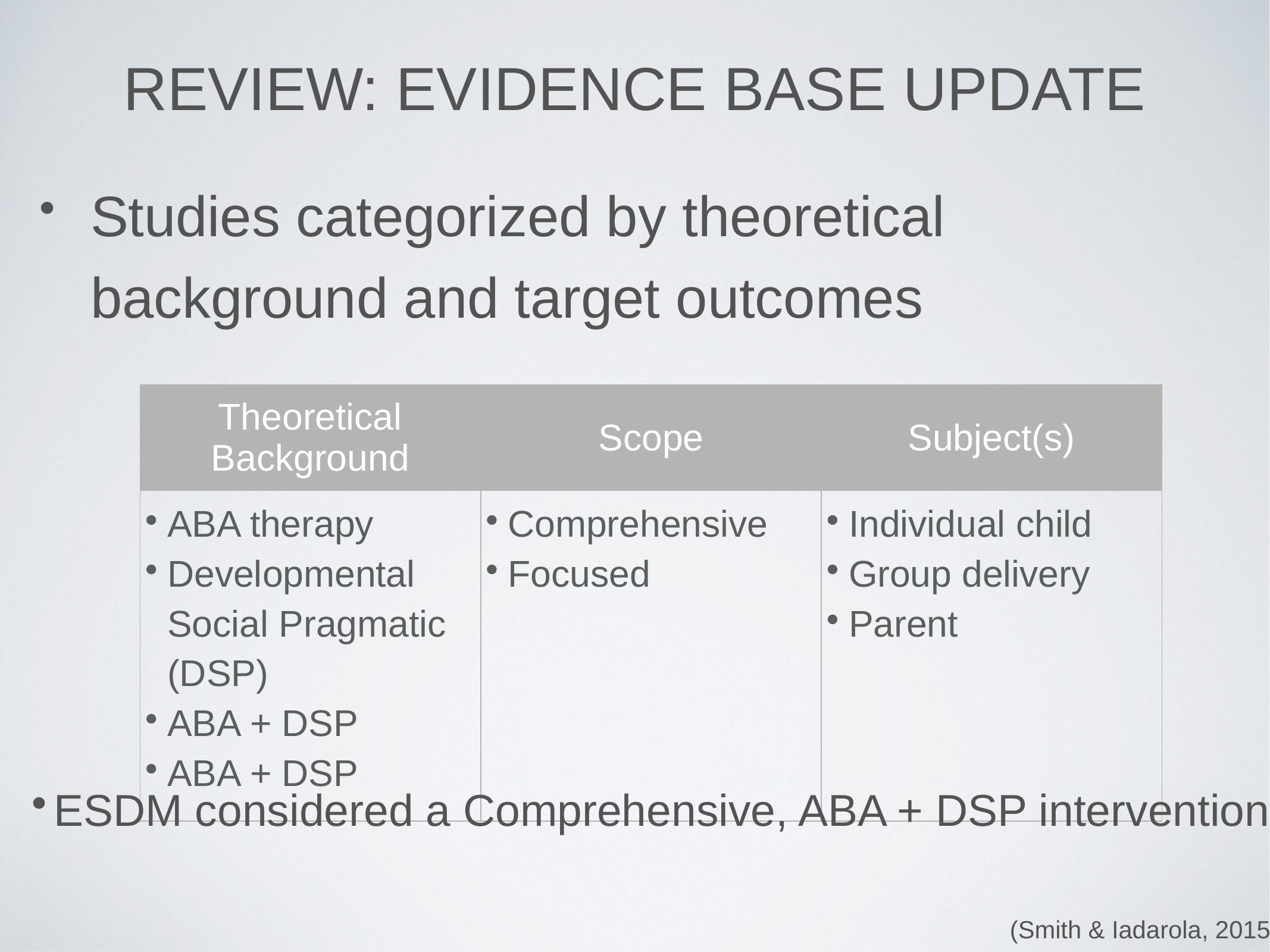

Review: Evidence base update
Studies categorized by theoretical background and target outcomes
| Theoretical Background | Scope | Subject(s) |
| --- | --- | --- |
| ABA therapy Developmental Social Pragmatic (DSP) ABA + DSP ABA + DSP | Comprehensive Focused | Individual child Group delivery Parent |
ESDM considered a Comprehensive, ABA + DSP intervention
(Smith & Iadarola, 2015)